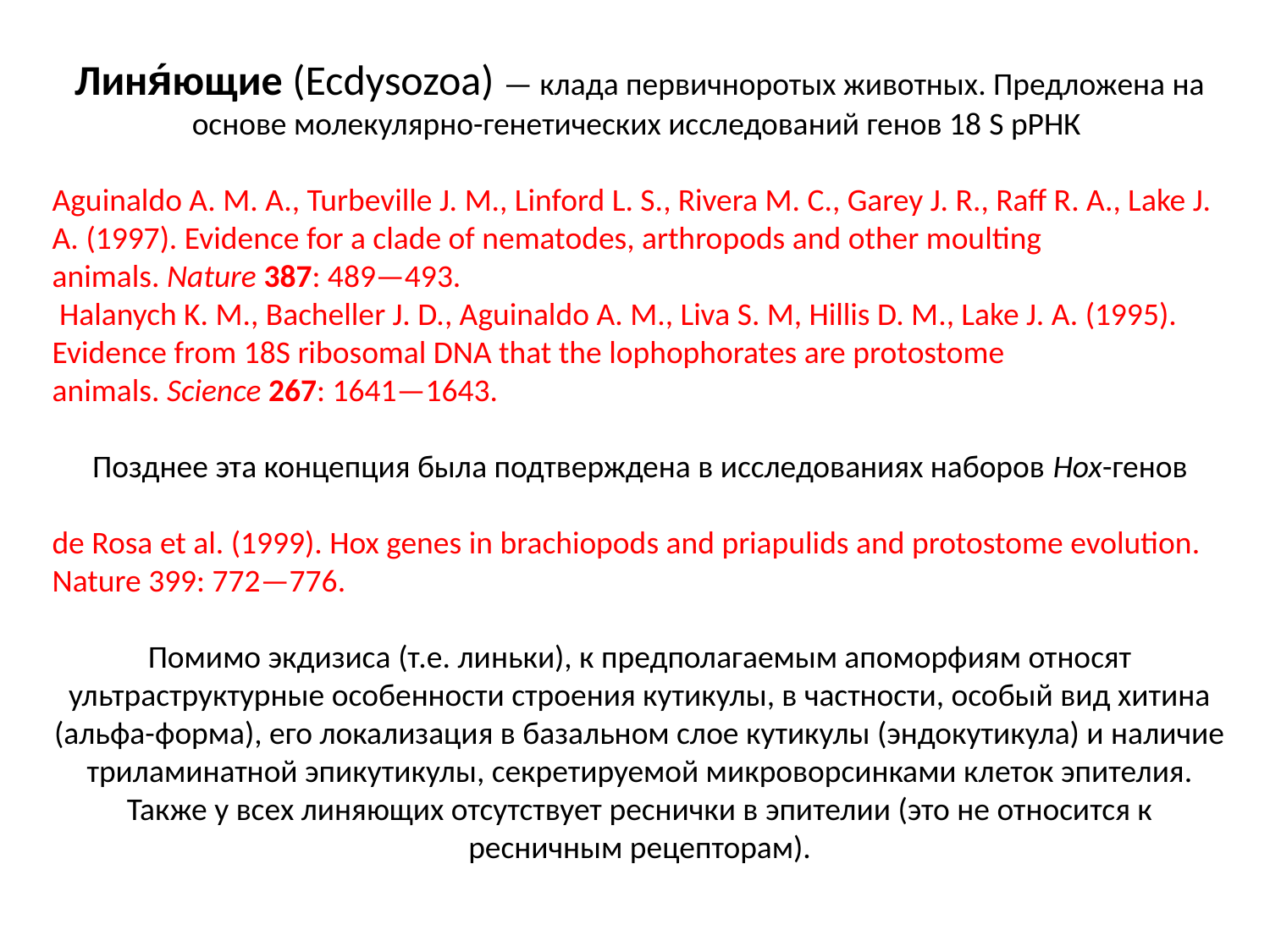

Линя́ющие (Ecdysozoa) — клада первичноротых животных. Предложена на основе молекулярно-генетических исследований генов 18 S рРНК

Aguinaldo A. M. A., Turbeville J. M., Linford L. S., Rivera M. C., Garey J. R., Raff R. A., Lake J. A. (1997). Evidence for a clade of nematodes, arthropods and other moulting animals. Nature 387: 489—493.
 Halanych K. M., Bacheller J. D., Aguinaldo A. M., Liva S. M, Hillis D. M., Lake J. A. (1995). Evidence from 18S ribosomal DNA that the lophophorates are protostome animals. Science 267: 1641—1643.

Позднее эта концепция была подтверждена в исследованиях наборов Нох-генов

de Rosa et al. (1999). Hox genes in brachiopods and priapulids and protostome evolution. Nature 399: 772—776.

Помимо экдизиса (т.е. линьки), к предполагаемым апоморфиям относят ультраструктурные особенности строения кутикулы, в частности, особый вид хитина (альфа-форма), его локализация в базальном слое кутикулы (эндокутикула) и наличие триламинатной эпикутикулы, секретируемой микроворсинками клеток эпителия. Также у всех линяющих отсутствует реснички в эпителии (это не относится к ресничным рецепторам).